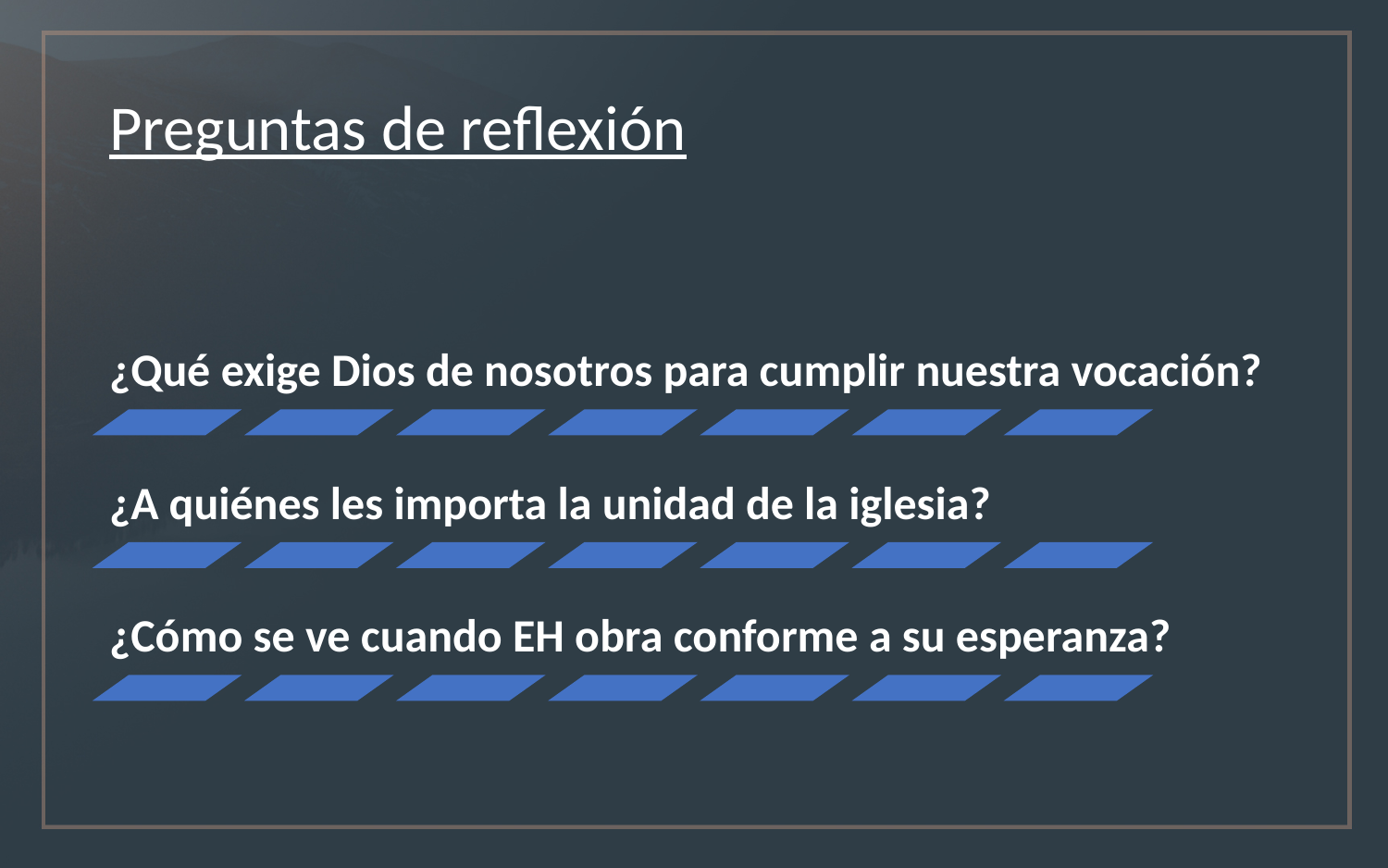

# Preguntas de reflexión
¿Qué exige Dios de nosotros para cumplir nuestra vocación?
¿A quiénes les importa la unidad de la iglesia?
¿Cómo se ve cuando EH obra conforme a su esperanza?